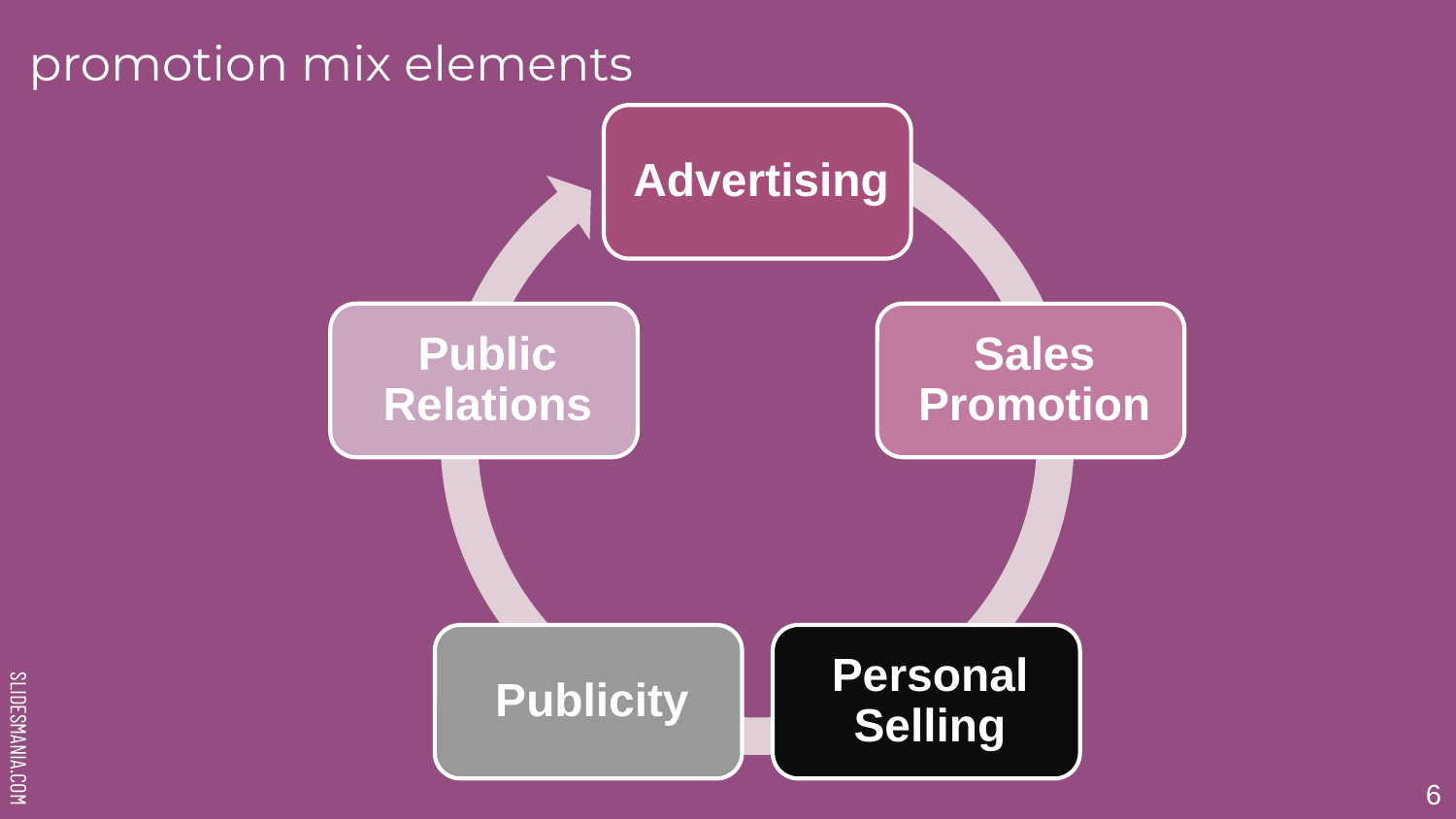

promotion mix elements
Advertising
Sales Promotion
Personal Selling
Publicity
Public Relations
6